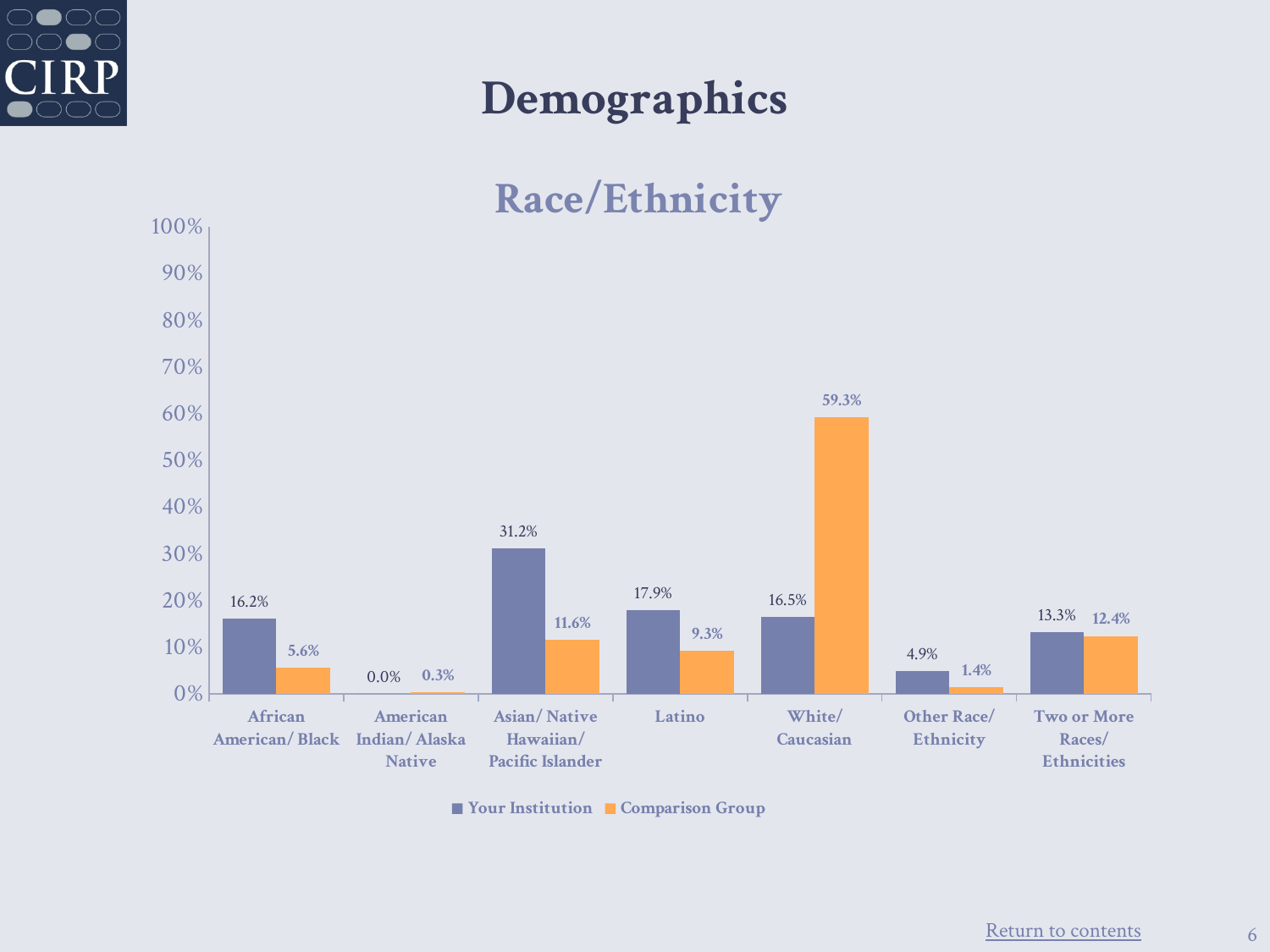

# Demographics

### Chart: Race/Ethnicity

| Category | Your Institution | Comparison Group |
|---|---|---|
| African American/ Black | 0.162 | 0.056 |
| American Indian/ Alaska Native | 0.0 | 0.003 |
| Asian/ Native Hawaiian/ Pacific Islander | 0.312 | 0.116 |
| Latino | 0.179 | 0.093 |
| White/ Caucasian | 0.165 | 0.593 |
| Other Race/ Ethnicity | 0.049 | 0.014 |
| Two or More Races/ Ethnicities | 0.133 | 0.124 |
6